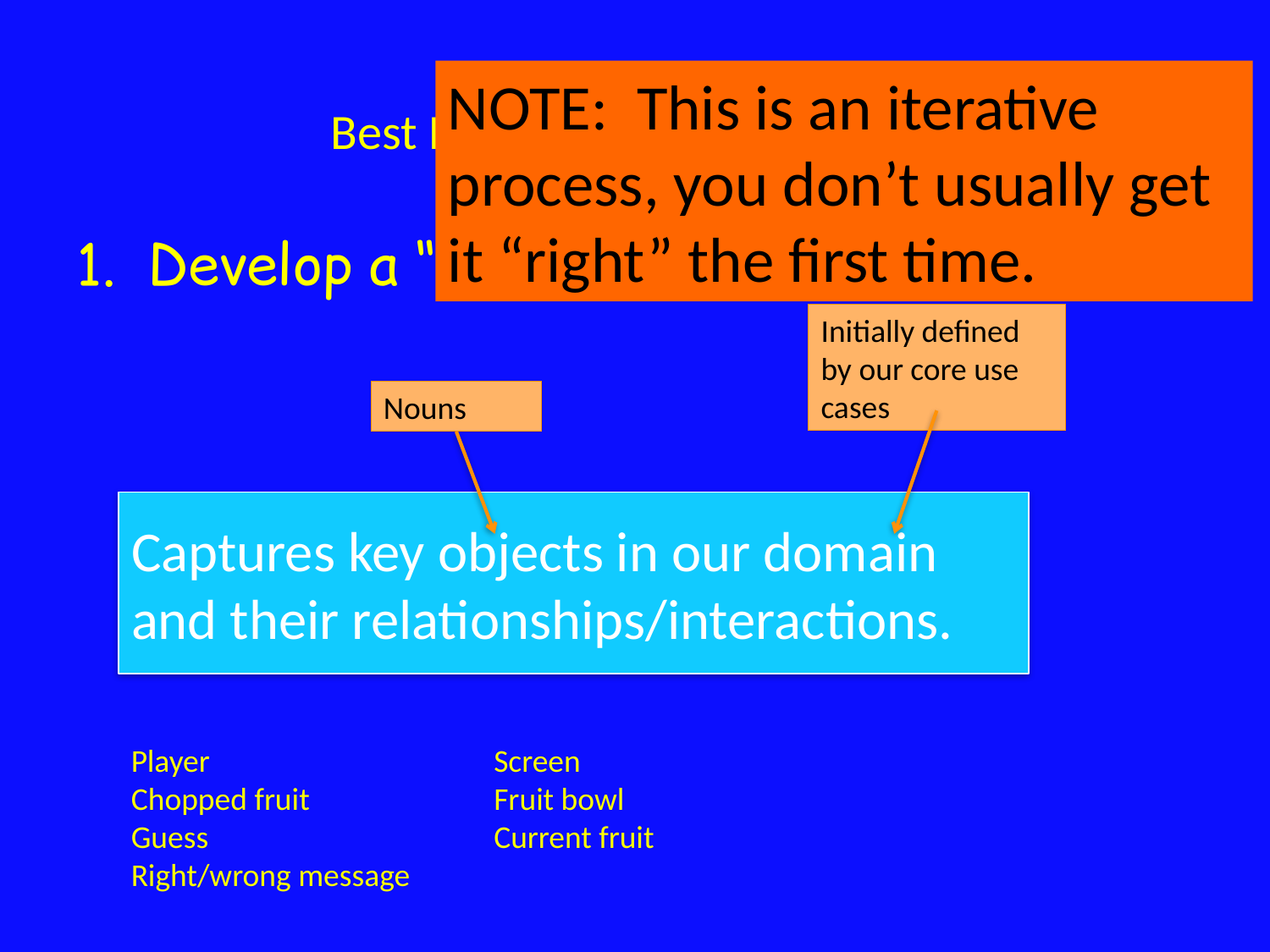

NOTE:  This is an iterative process, you don’t usually get it “right” the first time.
Best Practices approach
Develop a “domain diagram”

Initially defined by our core use cases
Nouns
Captures key objects in our domain and their relationships/interactions.

Player
Chopped fruit
Guess
Right/wrong message

Screen
Fruit bowl
Current fruit